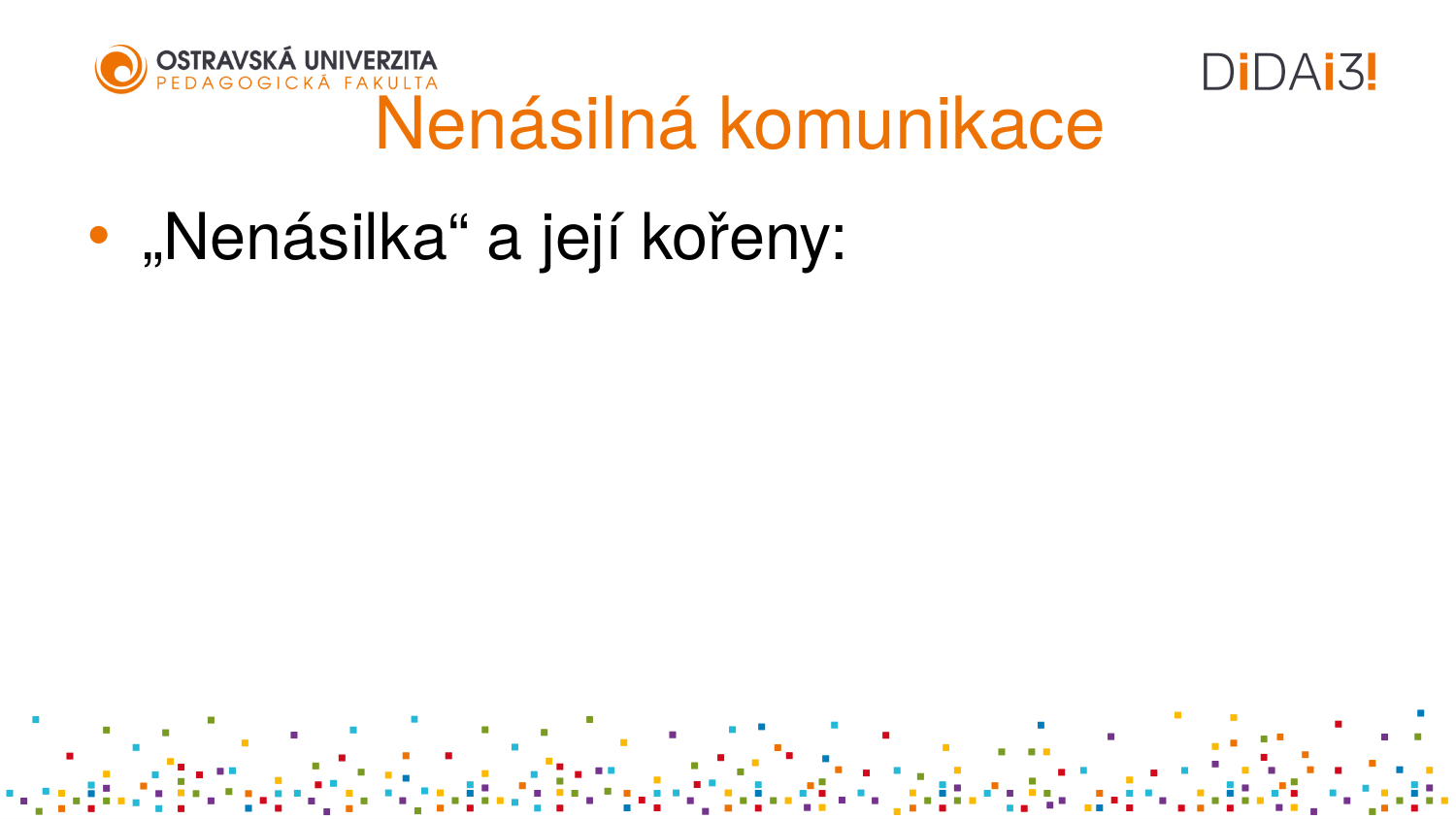

# Nenásilná komunikace
„Nenásilka“ a její kořeny: